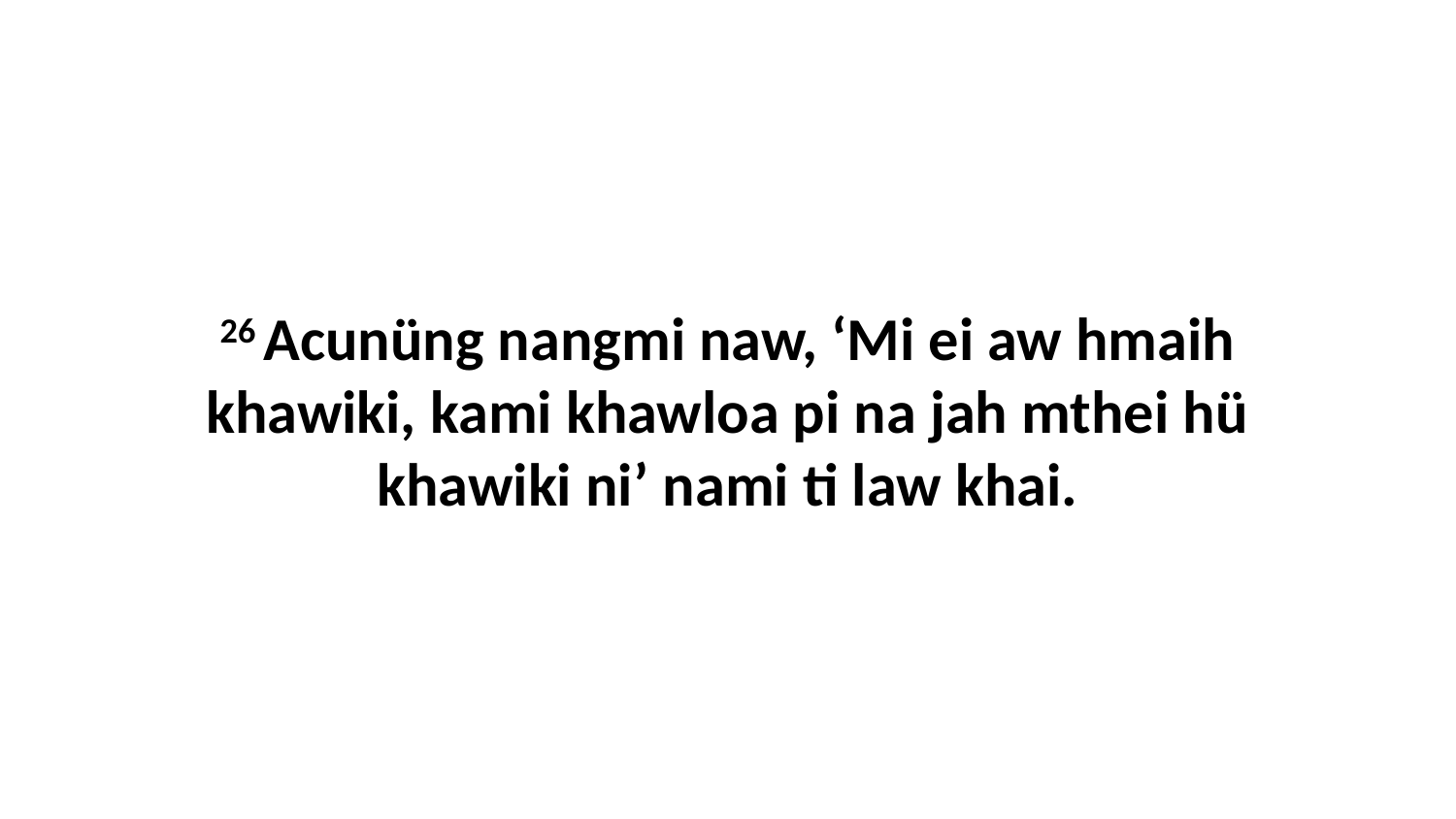

26 Acunüng nangmi naw, ‘Mi ei aw hmaih khawiki, kami khawloa pi na jah mthei hü khawiki ni’ nami ti law khai.